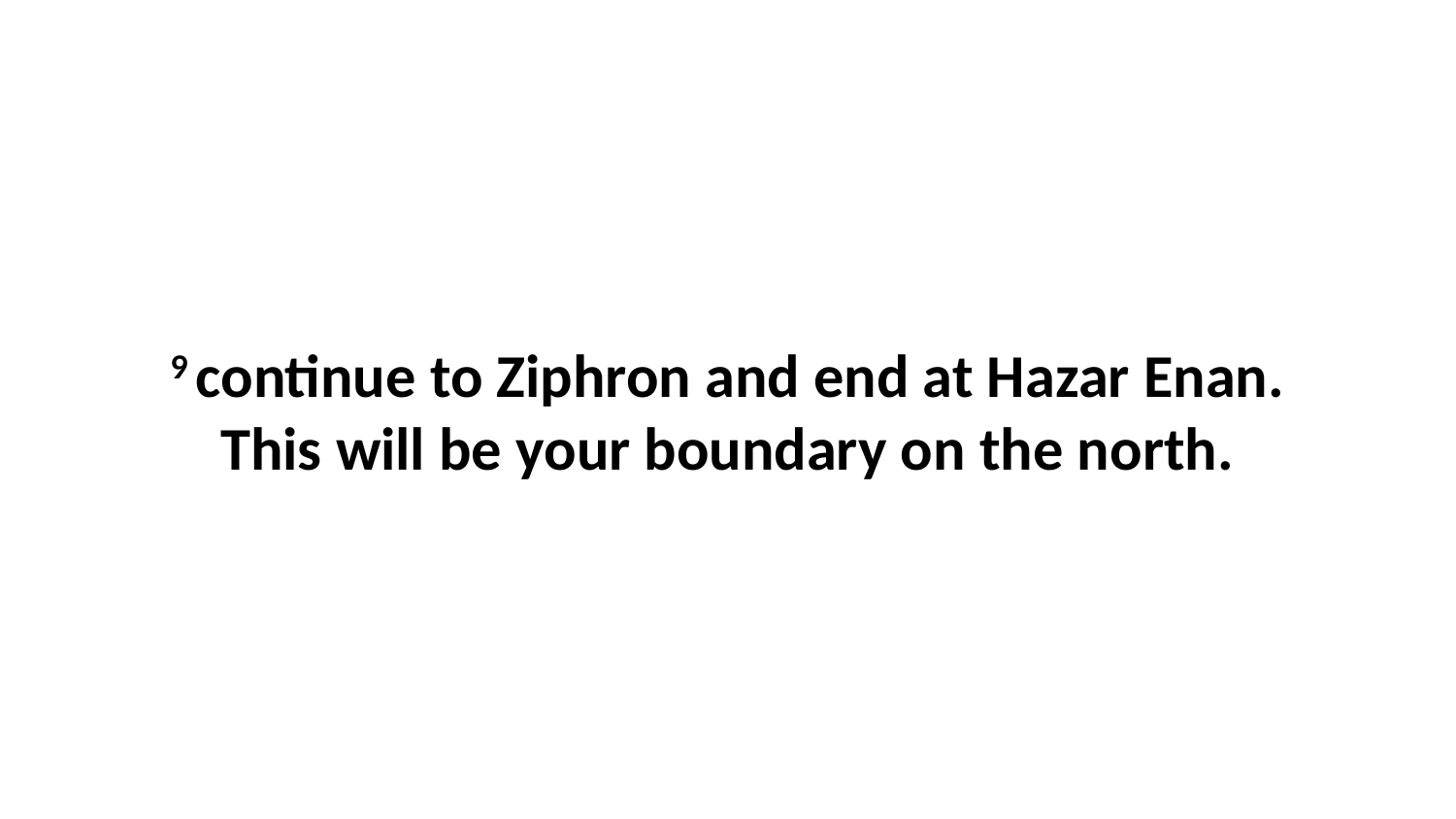

9 continue to Ziphron and end at Hazar Enan. This will be your boundary on the north.